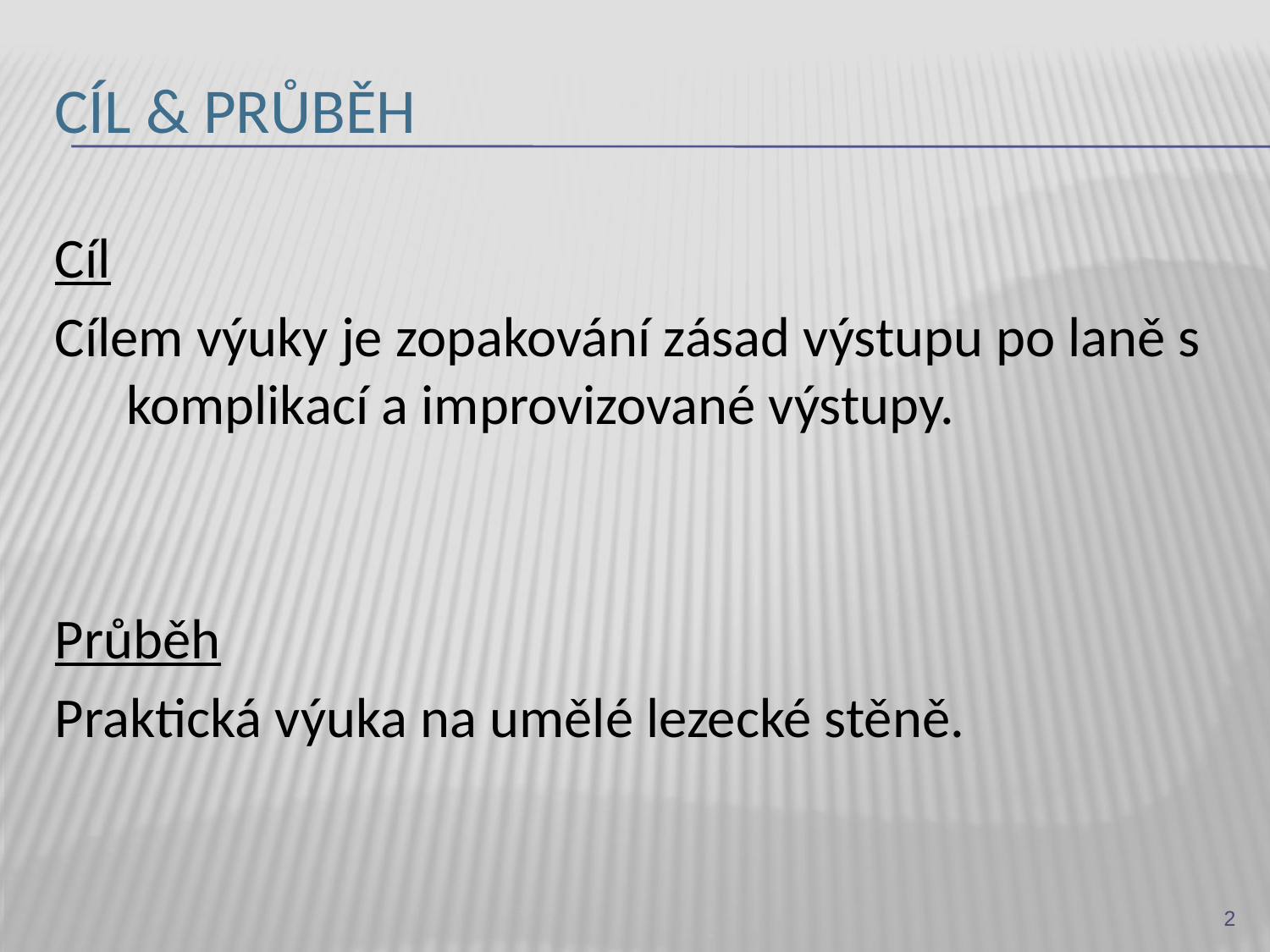

# Cíl & průběh
Cíl
Cílem výuky je zopakování zásad výstupu po laně s komplikací a improvizované výstupy.

Průběh
Praktická výuka na umělé lezecké stěně.
2